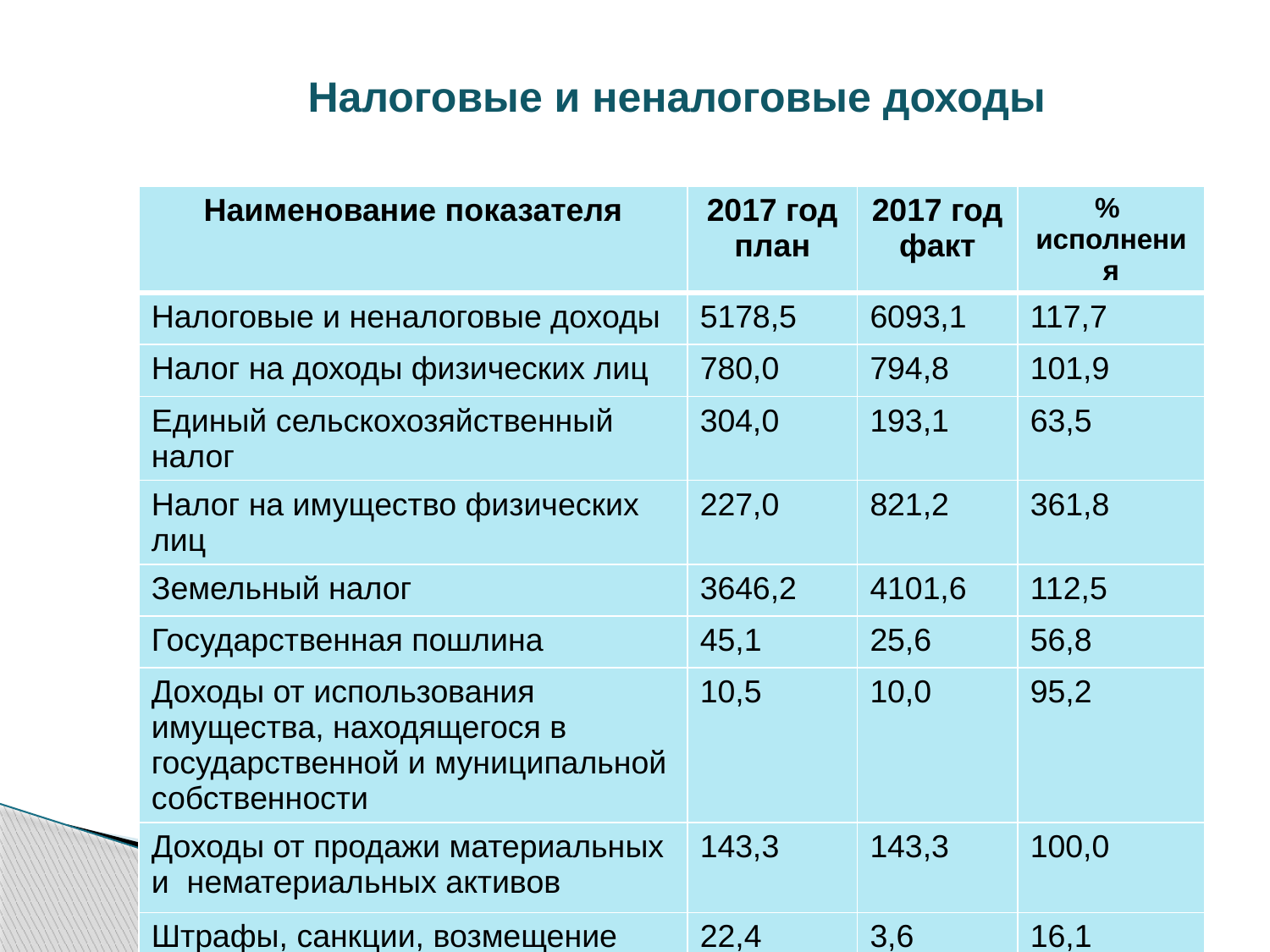

# Налоговые и неналоговые доходы
| Наименование показателя | 2017 год план | 2017 год факт | % исполнения |
| --- | --- | --- | --- |
| Налоговые и неналоговые доходы | 5178,5 | 6093,1 | 117,7 |
| Налог на доходы физических лиц | 780,0 | 794,8 | 101,9 |
| Единый сельскохозяйственный налог | 304,0 | 193,1 | 63,5 |
| Налог на имущество физических лиц | 227,0 | 821,2 | 361,8 |
| Земельный налог | 3646,2 | 4101,6 | 112,5 |
| Государственная пошлина | 45,1 | 25,6 | 56,8 |
| Доходы от использования имущества, находящегося в государственной и муниципальной собственности | 10,5 | 10,0 | 95,2 |
| Доходы от продажи материальных и нематериальных активов | 143,3 | 143,3 | 100,0 |
| Штрафы, санкции, возмещение ущерба | 22,4 | 3,6 | 16,1 |